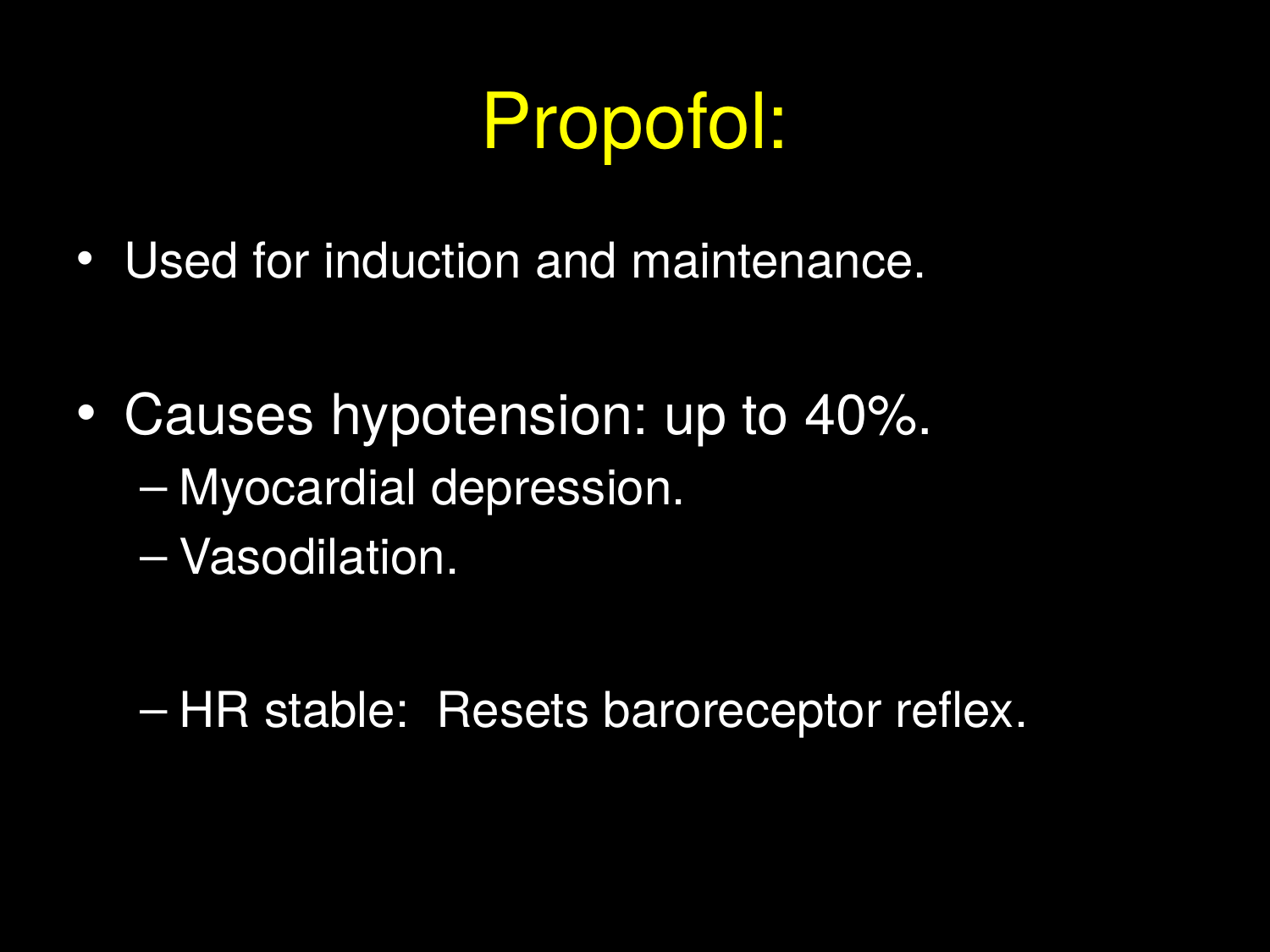

# Propofol:
Used for induction and maintenance.

Causes hypotension: up to 40%.
Myocardial depression.
Vasodilation.

HR stable:  Resets baroreceptor reflex.